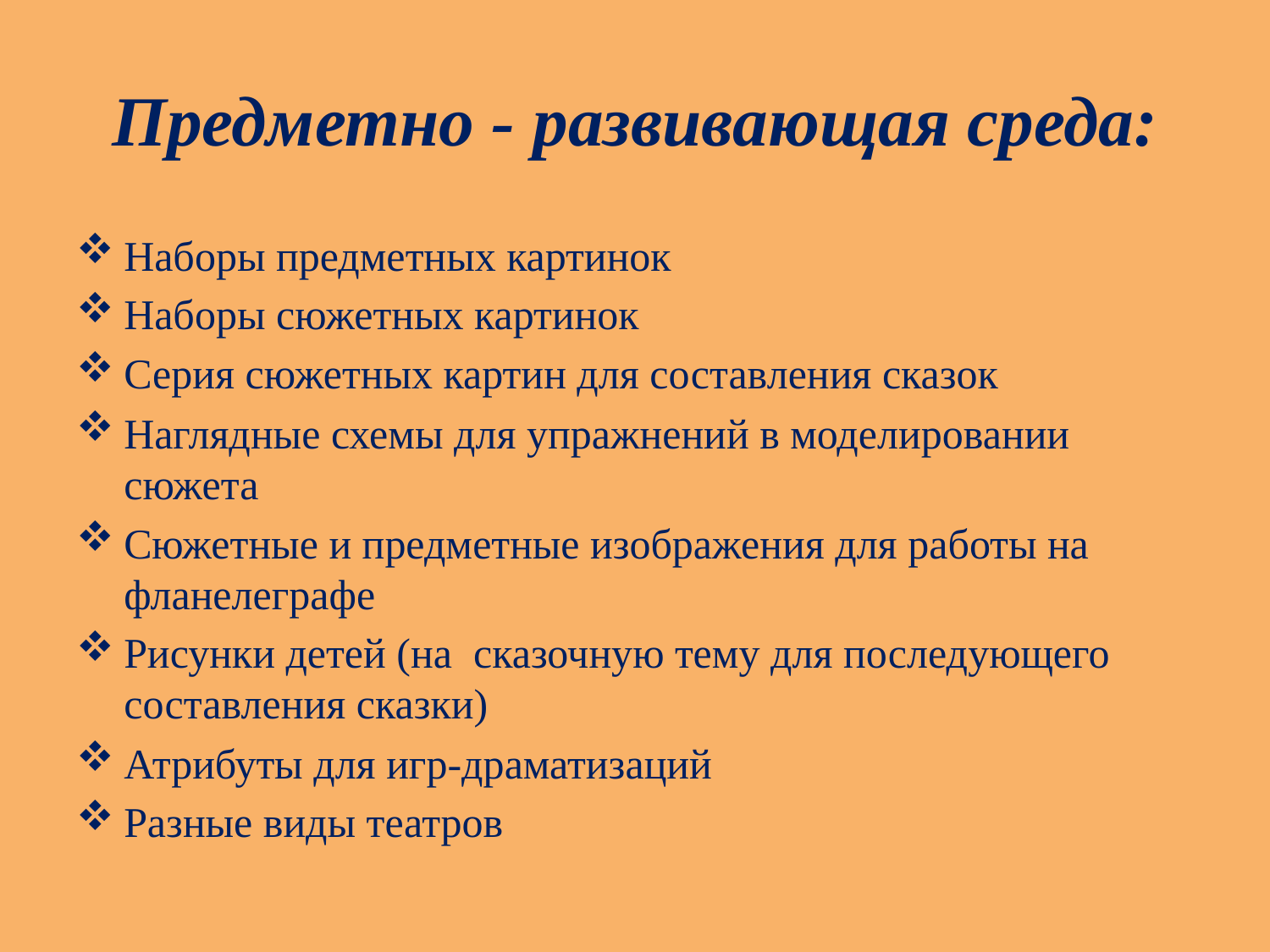

# Предметно - развивающая среда:
Наборы предметных картинок
Наборы сюжетных картинок
Серия сюжетных картин для составления сказок
Наглядные схемы для упражнений в моделировании сюжета
Сюжетные и предметные изображения для работы на фланелеграфе
Рисунки детей (на  сказочную тему для последующего составления сказки)
Атрибуты для игр-драматизаций
Разные виды театров